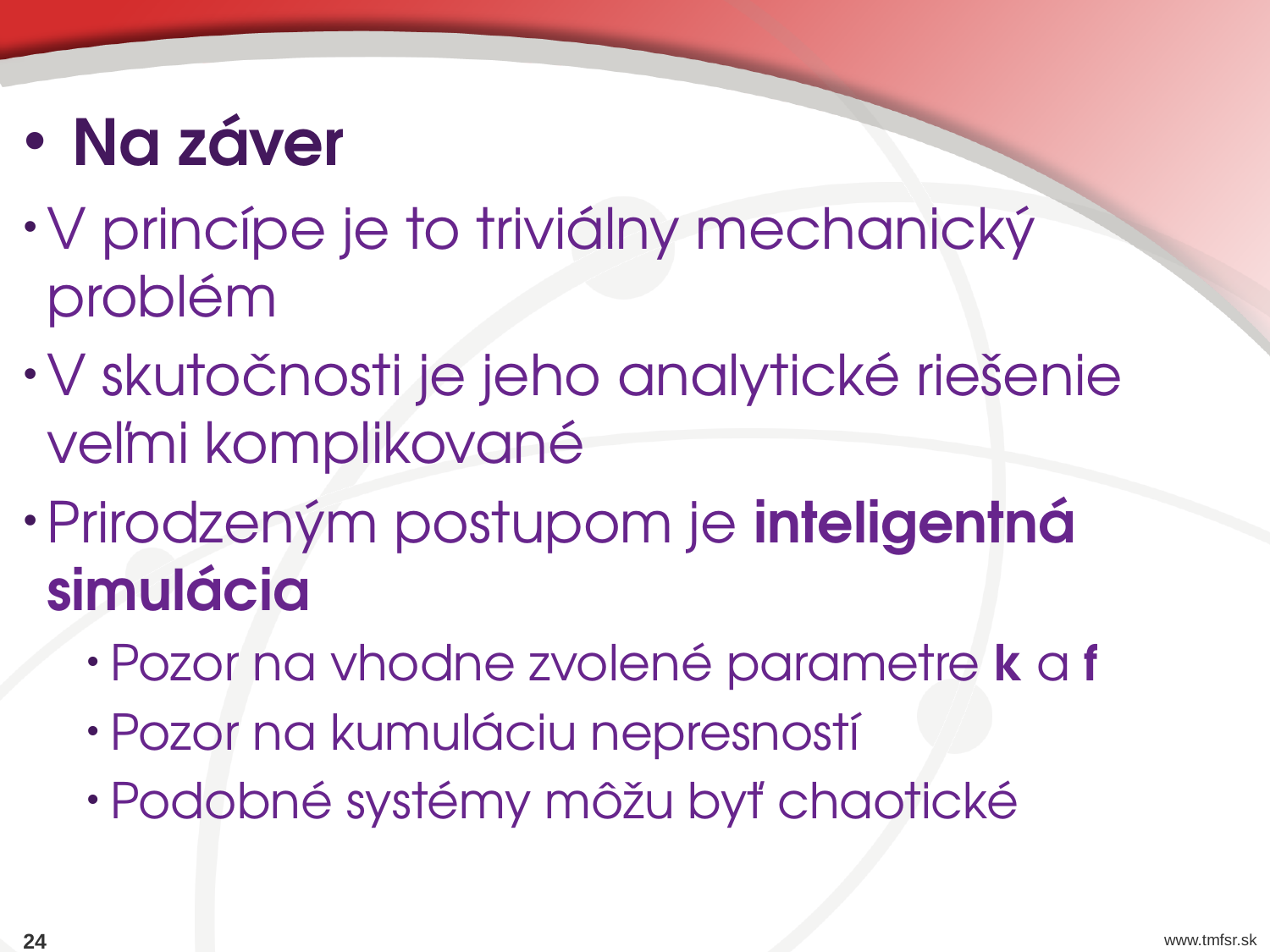

# Na záver
V princípe je to triviálny mechanický problém
V skutočnosti je jeho analytické riešenie veľmi komplikované
Prirodzeným postupom je inteligentná simulácia
Pozor na vhodne zvolené parametre k a f
Pozor na kumuláciu nepresností
Podobné systémy môžu byť chaotické

24
www.tmfsr.sk